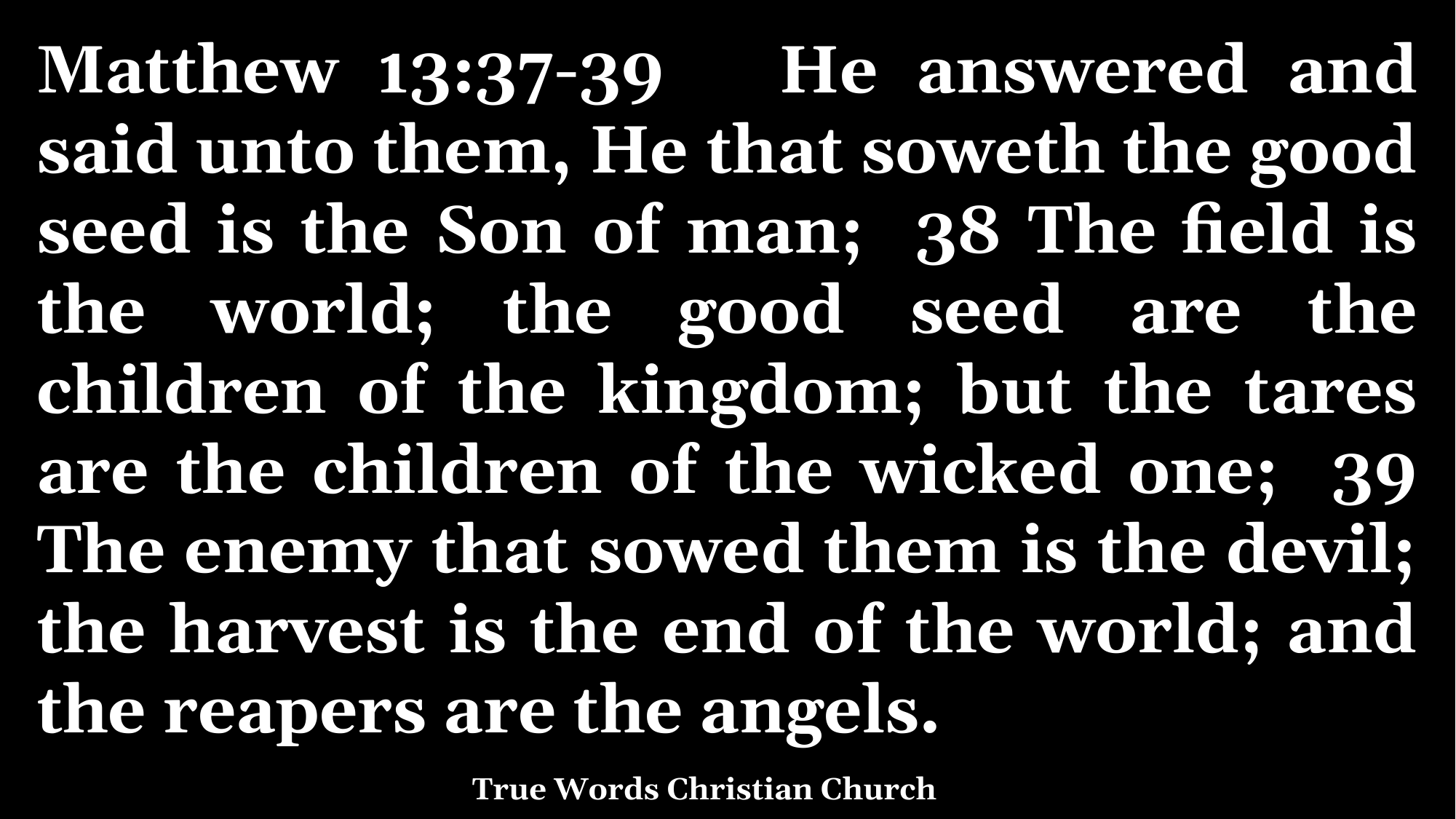

Matthew 13:37-39   He answered and said unto them, He that soweth the good seed is the Son of man;  38 The field is the world; the good seed are the children of the kingdom; but the tares are the children of the wicked one;  39 The enemy that sowed them is the devil; the harvest is the end of the world; and the reapers are the angels.
True Words Christian Church